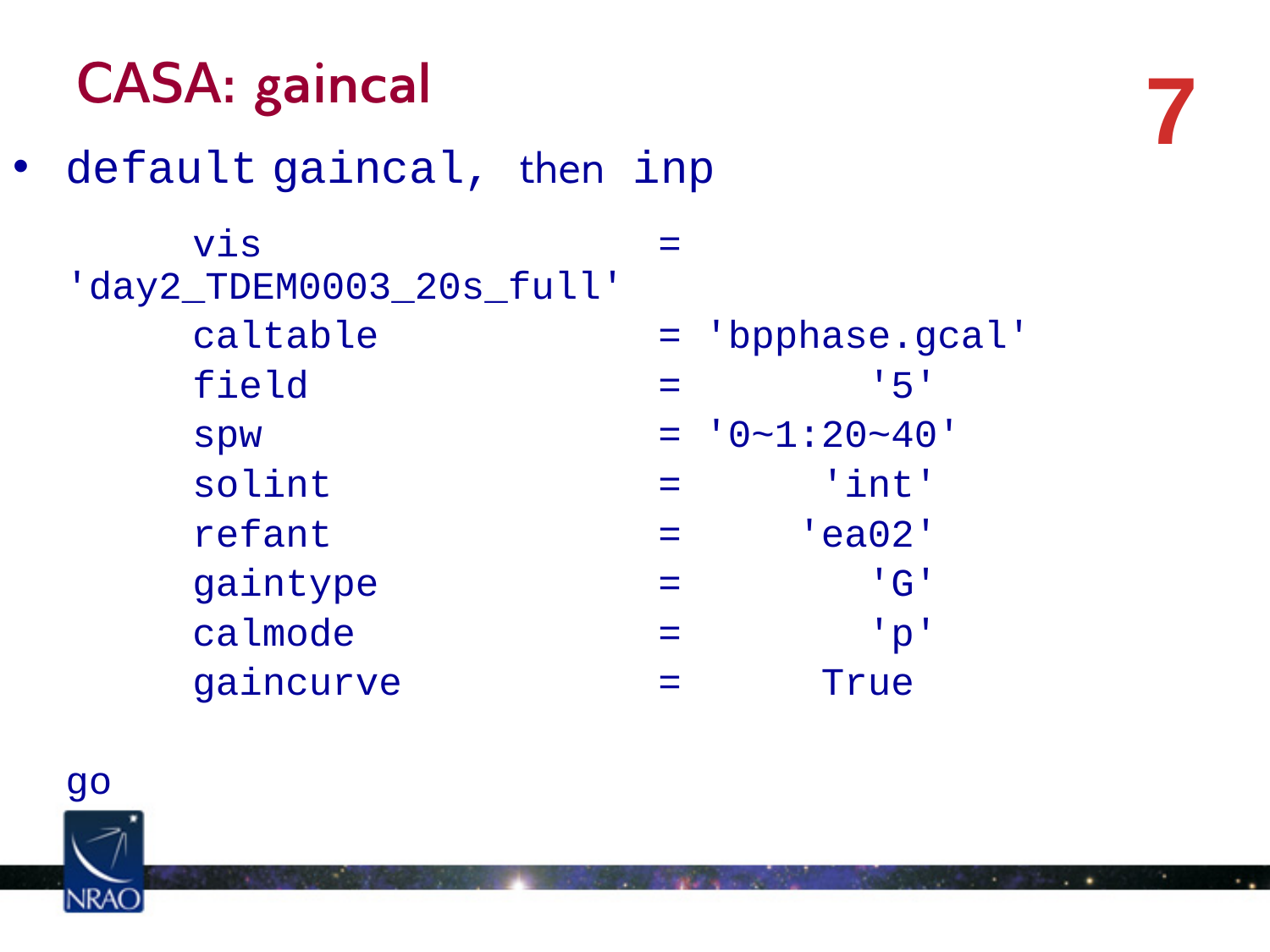

CASA: gaincal
7
default gaincal, then inp

		vis                 = 'day2_TDEM0003_20s_full'
		caltable            = 'bpphase.gcal'
		field               =        '5'
		spw                 = '0~1:20~40'
		solint              =      'int'
		refant              =     'ea02'
		gaintype            =        'G'
		calmode             =        'p'
		gaincurve           =      True

	go